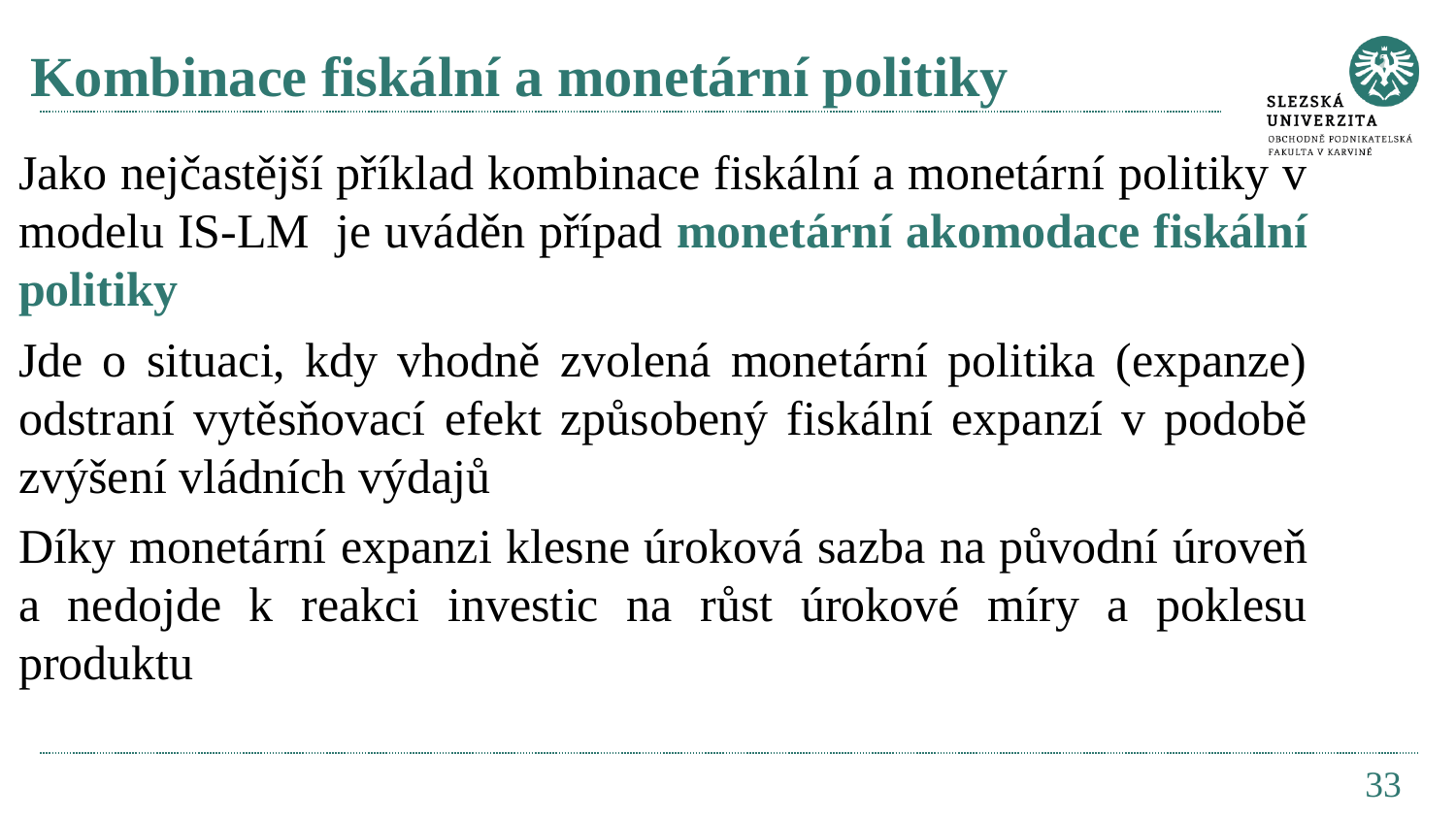

# Kombinace fiskální a monetární politiky
Jako nejčastější příklad kombinace fiskální a monetární politiky v modelu IS-LM  je uváděn případ monetární akomodace fiskální politiky
Jde o situaci, kdy vhodně zvolená monetární politika (expanze) odstraní vytěsňovací efekt způsobený fiskální expanzí v podobě zvýšení vládních výdajů
Díky monetární expanzi klesne úroková sazba na původní úroveň a nedojde k reakci investic na růst úrokové míry a poklesu produktu

33